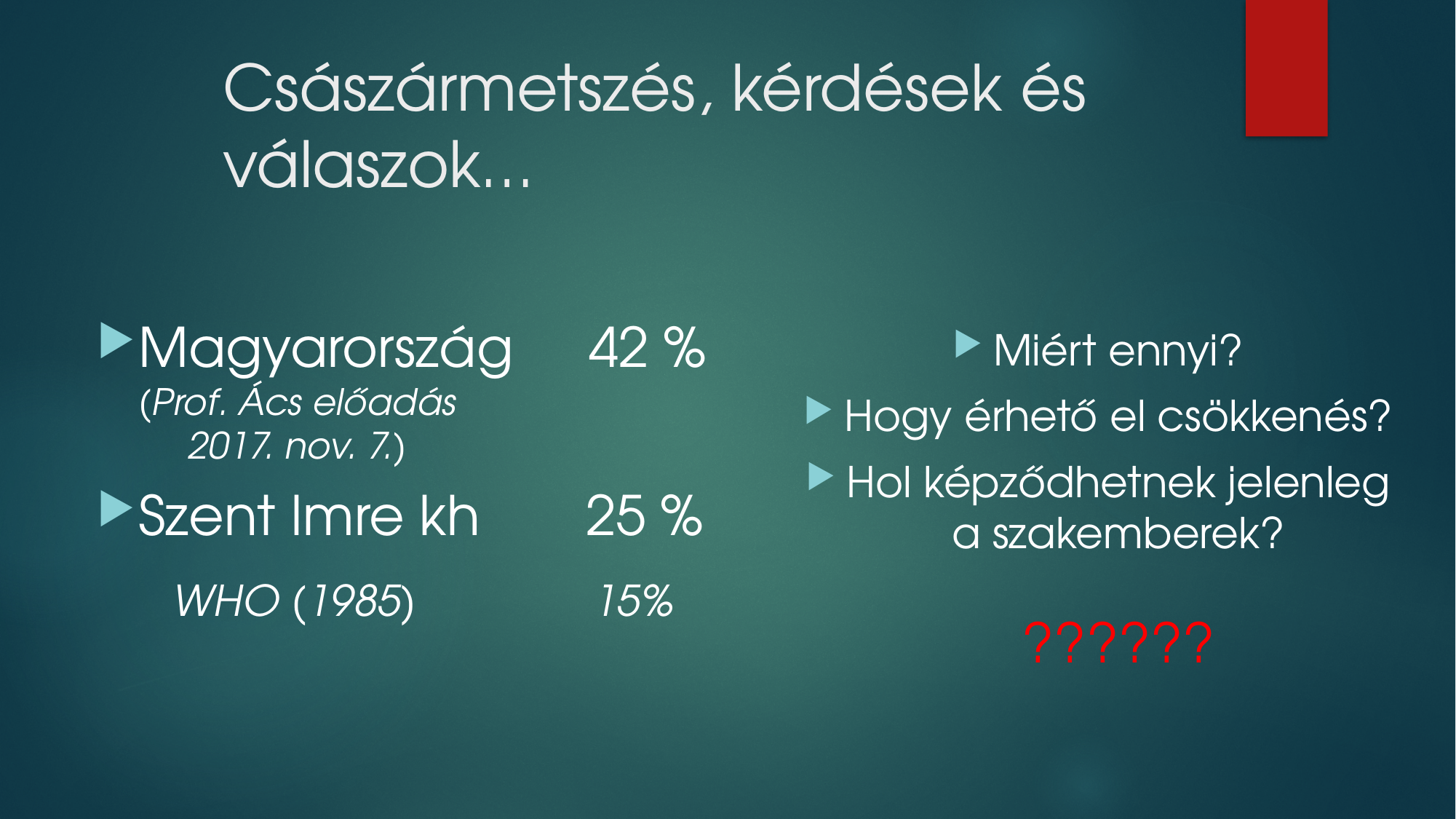

# Császármetszés, kérdések és válaszok…
Magyarország     42 %
(Prof. Ács előadás
     2017. nov. 7.)
Szent Imre kh       25 %
     WHO (1985)               15%
Miért ennyi?
Hogy érhető el csökkenés?
Hol képződhetnek jelenleg
a szakemberek?
??????